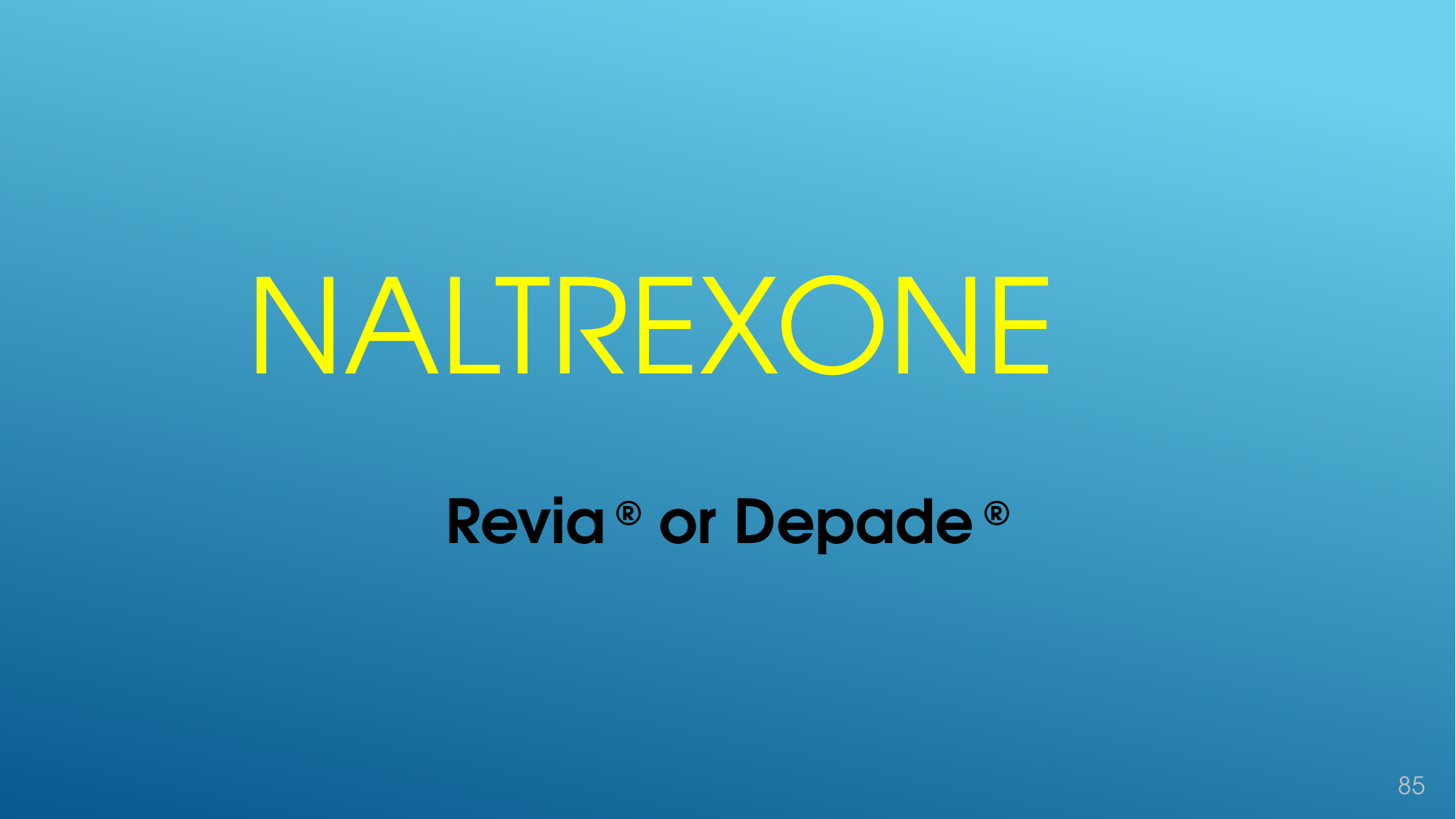

Naltrexone
Revia ® or Depade ®
85